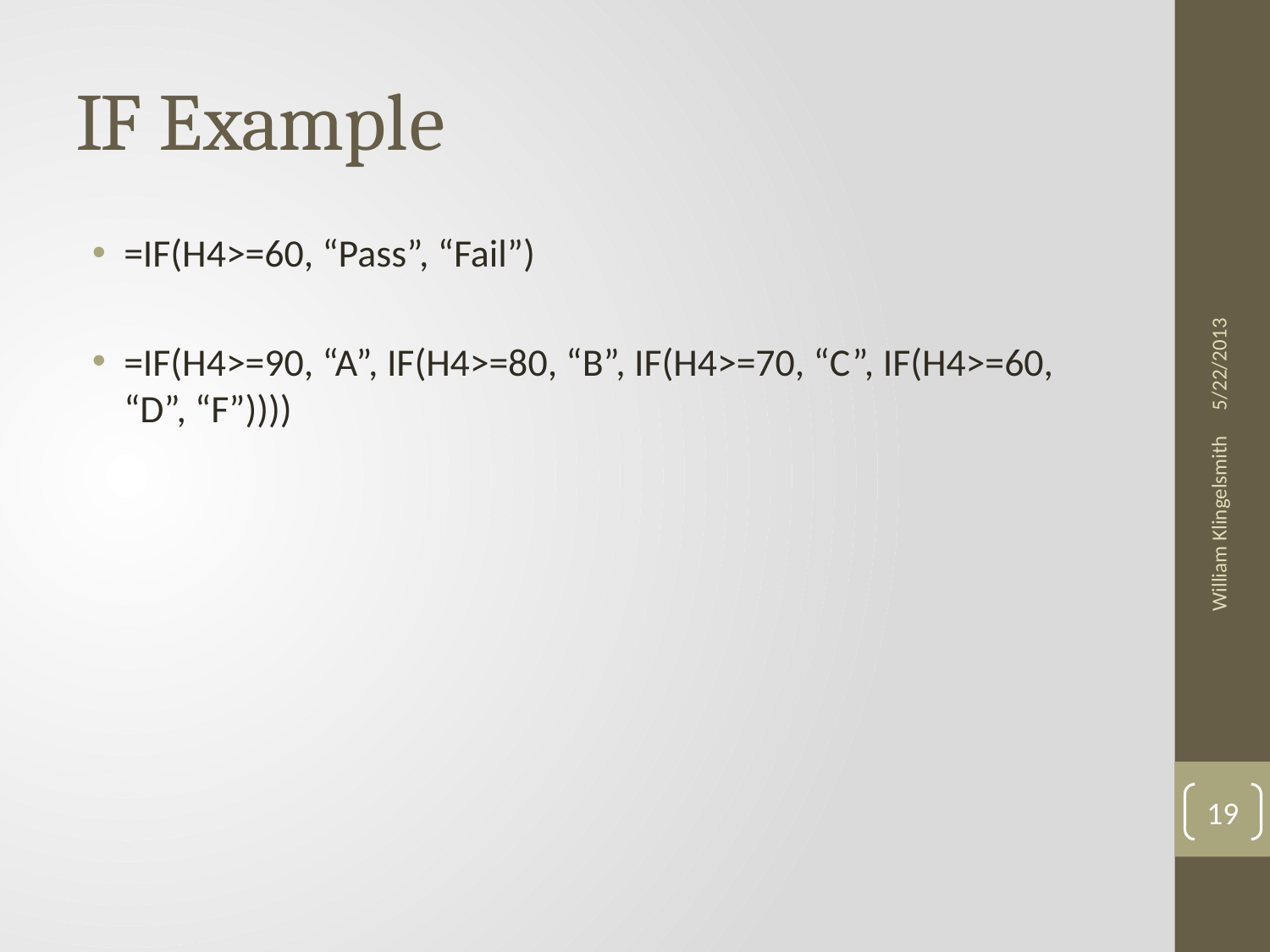

# IF Example
=IF(H4>=60, “Pass”, “Fail”)

=IF(H4>=90, “A”, IF(H4>=80, “B”, IF(H4>=70, “C”, IF(H4>=60, “D”, “F”))))
5/22/2013
William Klingelsmith
19